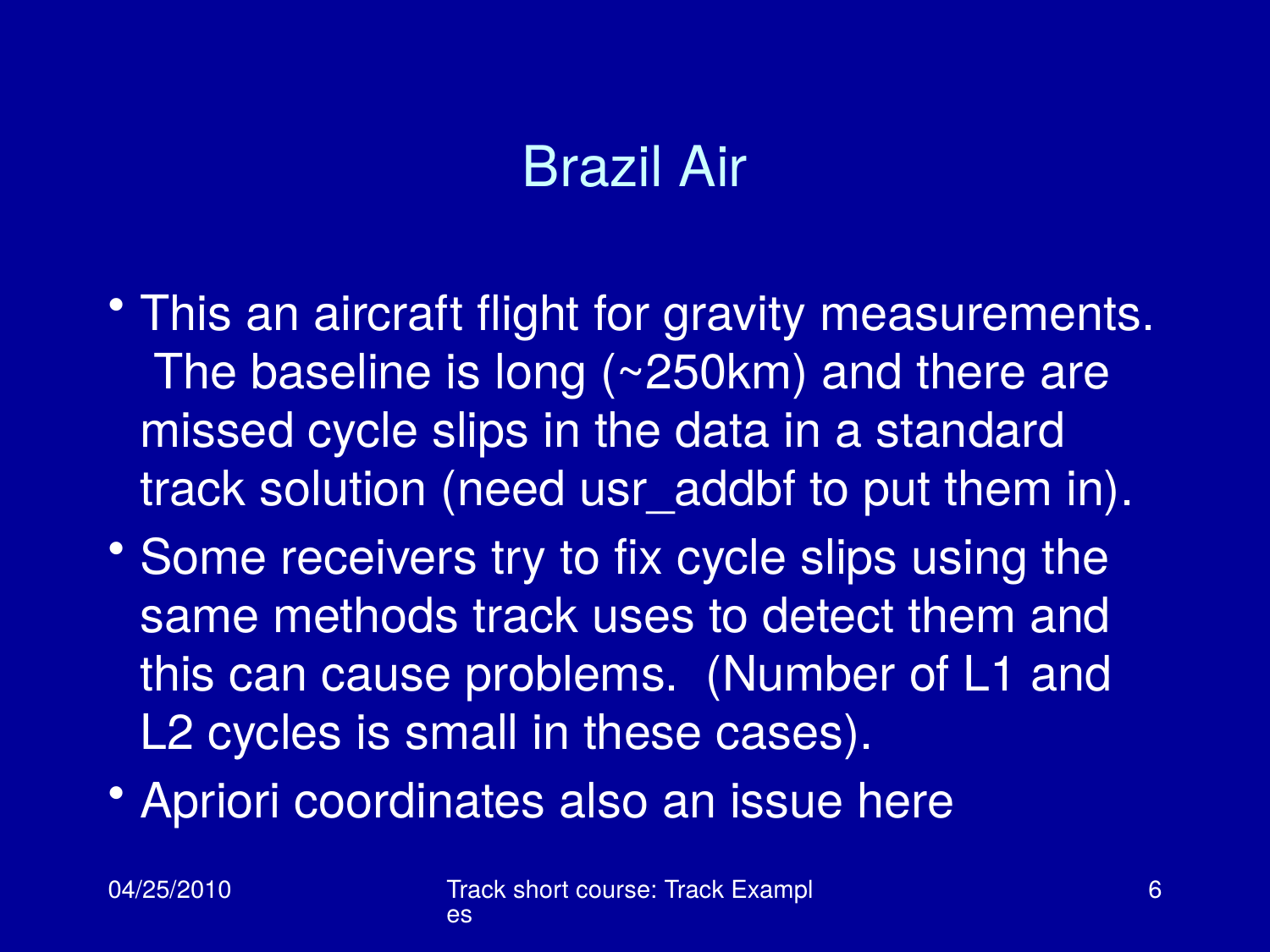

# Brazil Air
This an aircraft flight for gravity measurements.  The baseline is long (~250km) and there are missed cycle slips in the data in a standard track solution (need usr_addbf to put them in).
Some receivers try to fix cycle slips using the same methods track uses to detect them and this can cause problems.  (Number of L1 and L2 cycles is small in these cases).
Apriori coordinates also an issue here
04/25/2010
Track short course: Track Examples
6